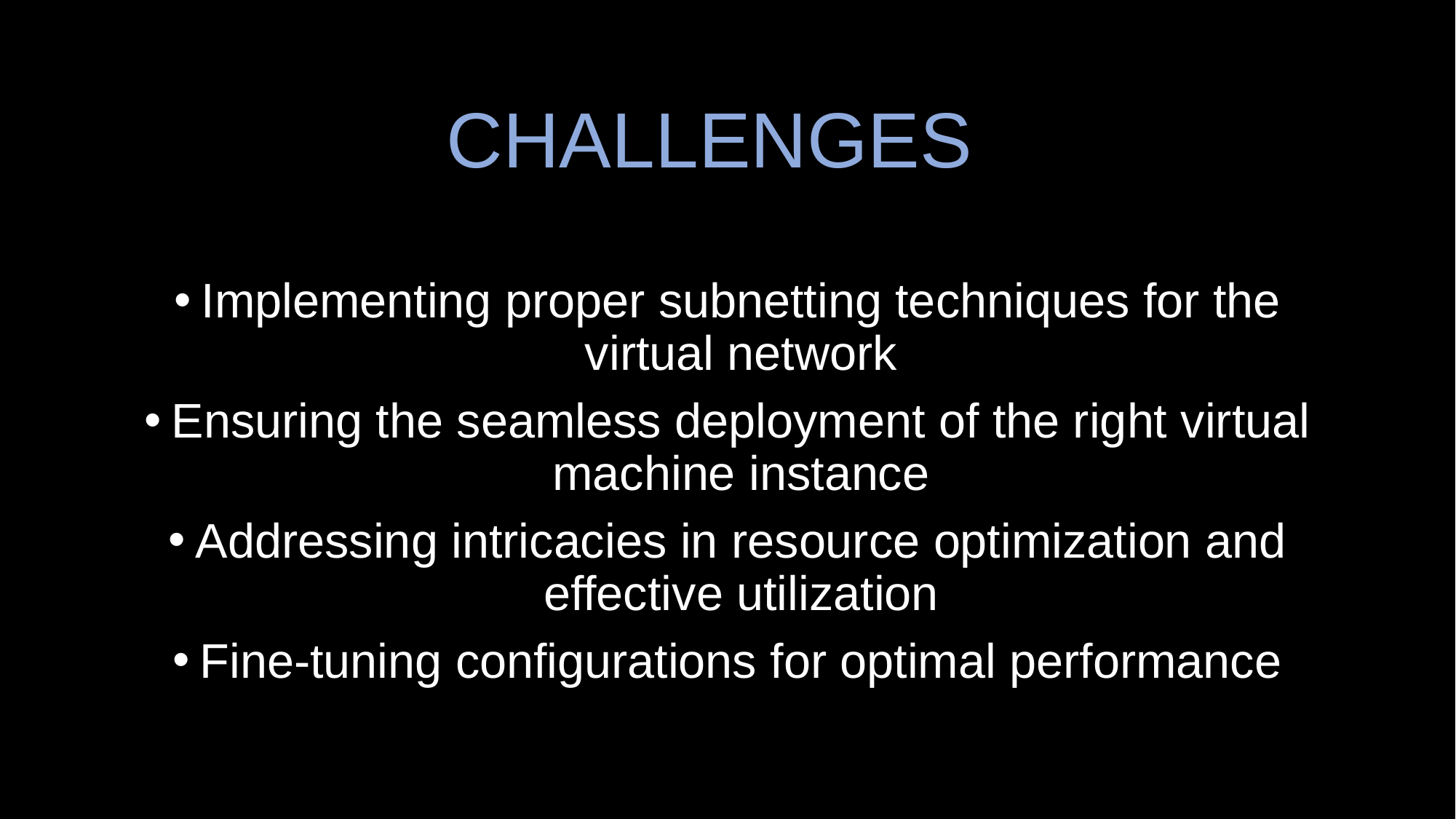

# CHALLENGES
Implementing proper subnetting techniques for the virtual network
Ensuring the seamless deployment of the right virtual machine instance
Addressing intricacies in resource optimization and effective utilization
Fine-tuning configurations for optimal performance